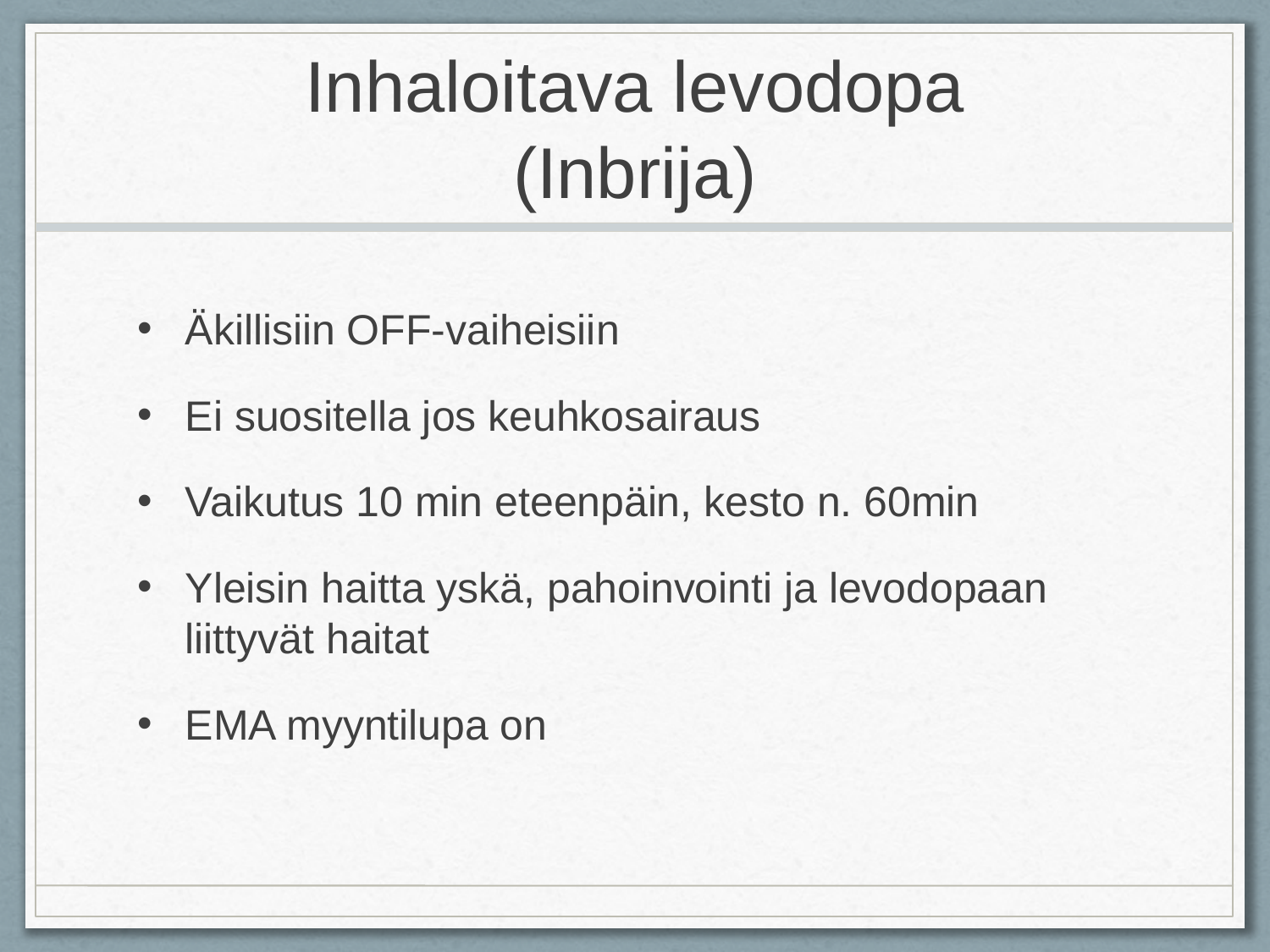

# Inhaloitava levodopa (Inbrija)
Äkillisiin OFF-vaiheisiin
Ei suositella jos keuhkosairaus
Vaikutus 10 min eteenpäin, kesto n. 60min
Yleisin haitta yskä, pahoinvointi ja levodopaan liittyvät haitat
EMA myyntilupa on